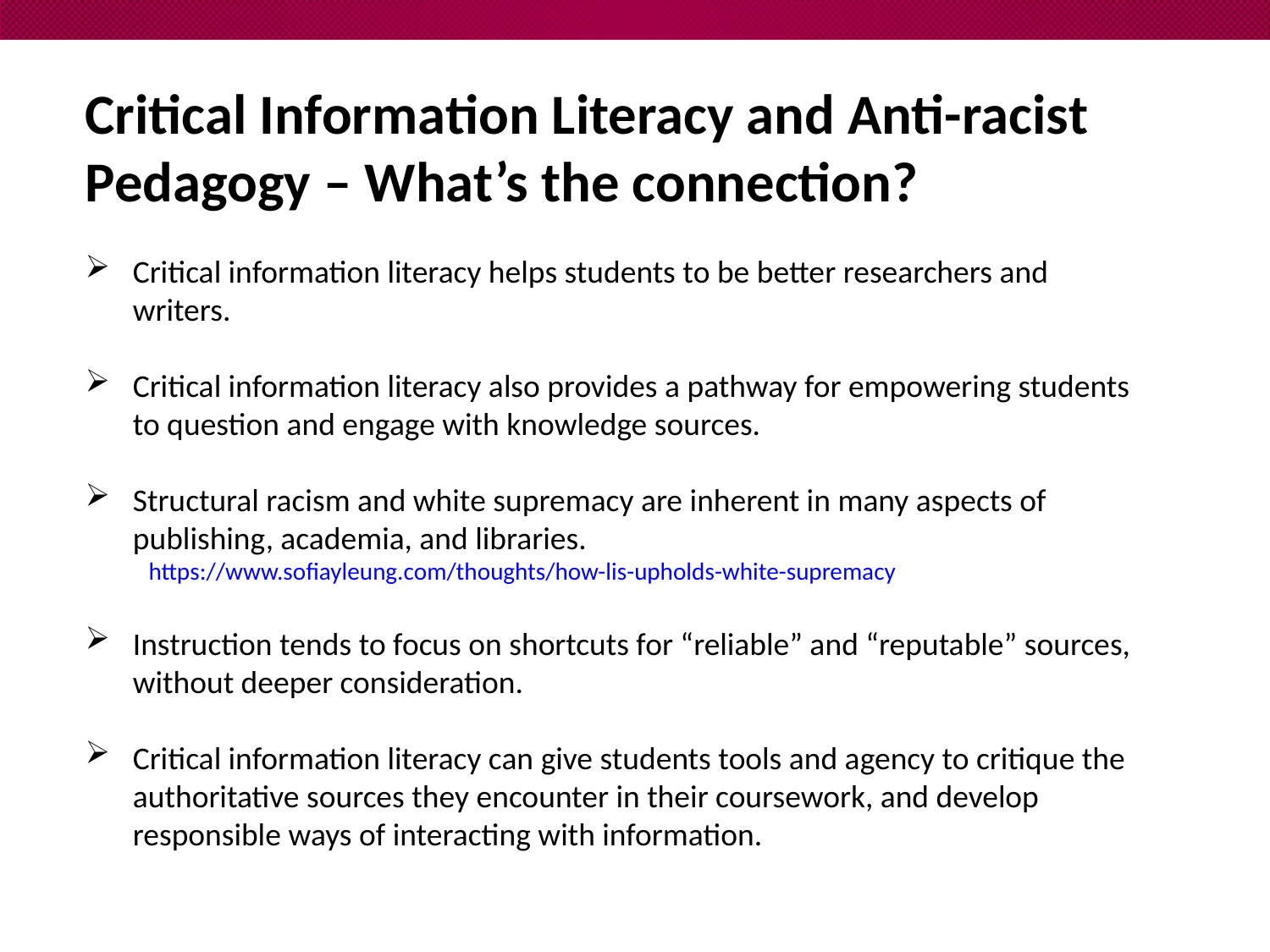

Critical Information Literacy and Anti-racist Pedagogy – What’s the connection?

Critical information literacy helps students to be better researchers and writers.

Critical information literacy also provides a pathway for empowering students to question and engage with knowledge sources.

Structural racism and white supremacy are inherent in many aspects of publishing, academia, and libraries.
https://www.sofiayleung.com/thoughts/how-lis-upholds-white-supremacy

Instruction tends to focus on shortcuts for “reliable” and “reputable” sources, without deeper consideration.

Critical information literacy can give students tools and agency to critique the authoritative sources they encounter in their coursework, and develop responsible ways of interacting with information.